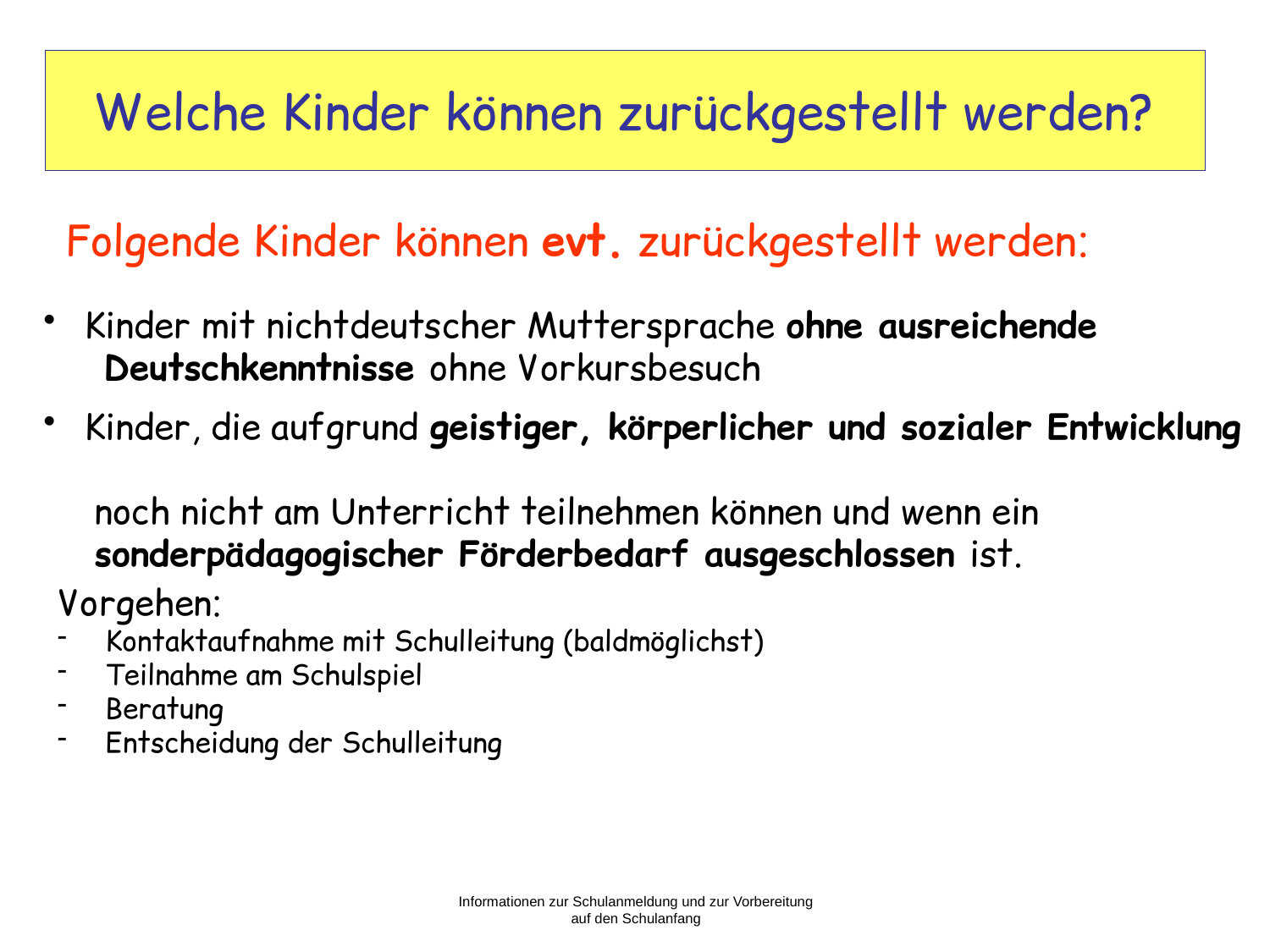

# Welche Kinder können zurückgestellt werden?
Folgende Kinder können evt. zurückgestellt werden:

 Kinder mit nichtdeutscher Muttersprache ohne ausreichende
  Deutschkenntnisse ohne Vorkursbesuch

 Kinder, die aufgrund geistiger, körperlicher und sozialer Entwicklung
  noch nicht am Unterricht teilnehmen können und wenn ein
  sonderpädagogischer Förderbedarf ausgeschlossen ist.

Vorgehen:
Kontaktaufnahme mit Schulleitung (baldmöglichst)
Teilnahme am Schulspiel
Beratung
Entscheidung der Schulleitung
Informationen zur Schulanmeldung und zur Vorbereitung auf den Schulanfang